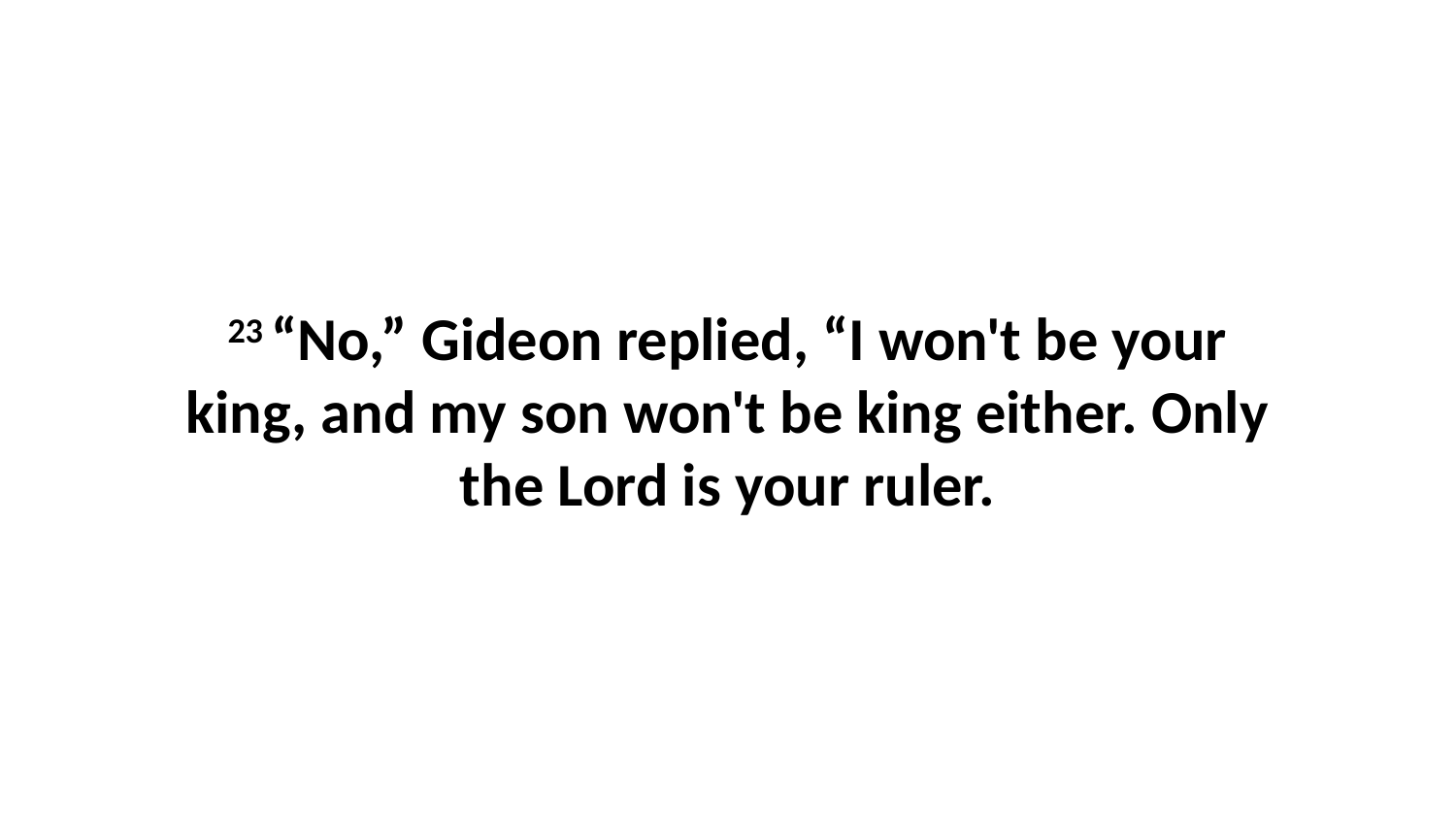

23 “No,” Gideon replied, “I won't be your king, and my son won't be king either. Only the Lord is your ruler.